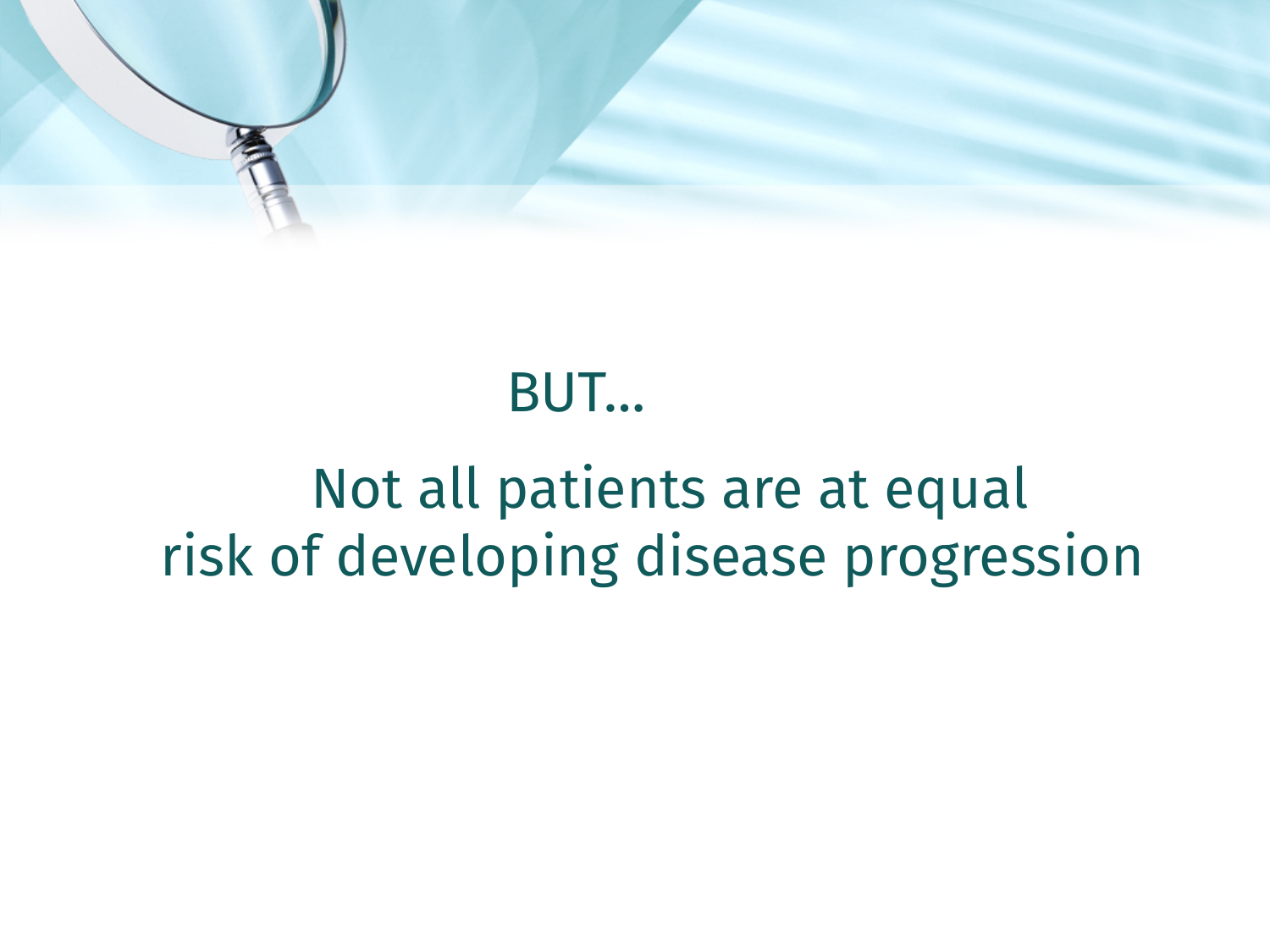

#
                       BUT…
          Not all patients are at equal    risk of developing disease progression